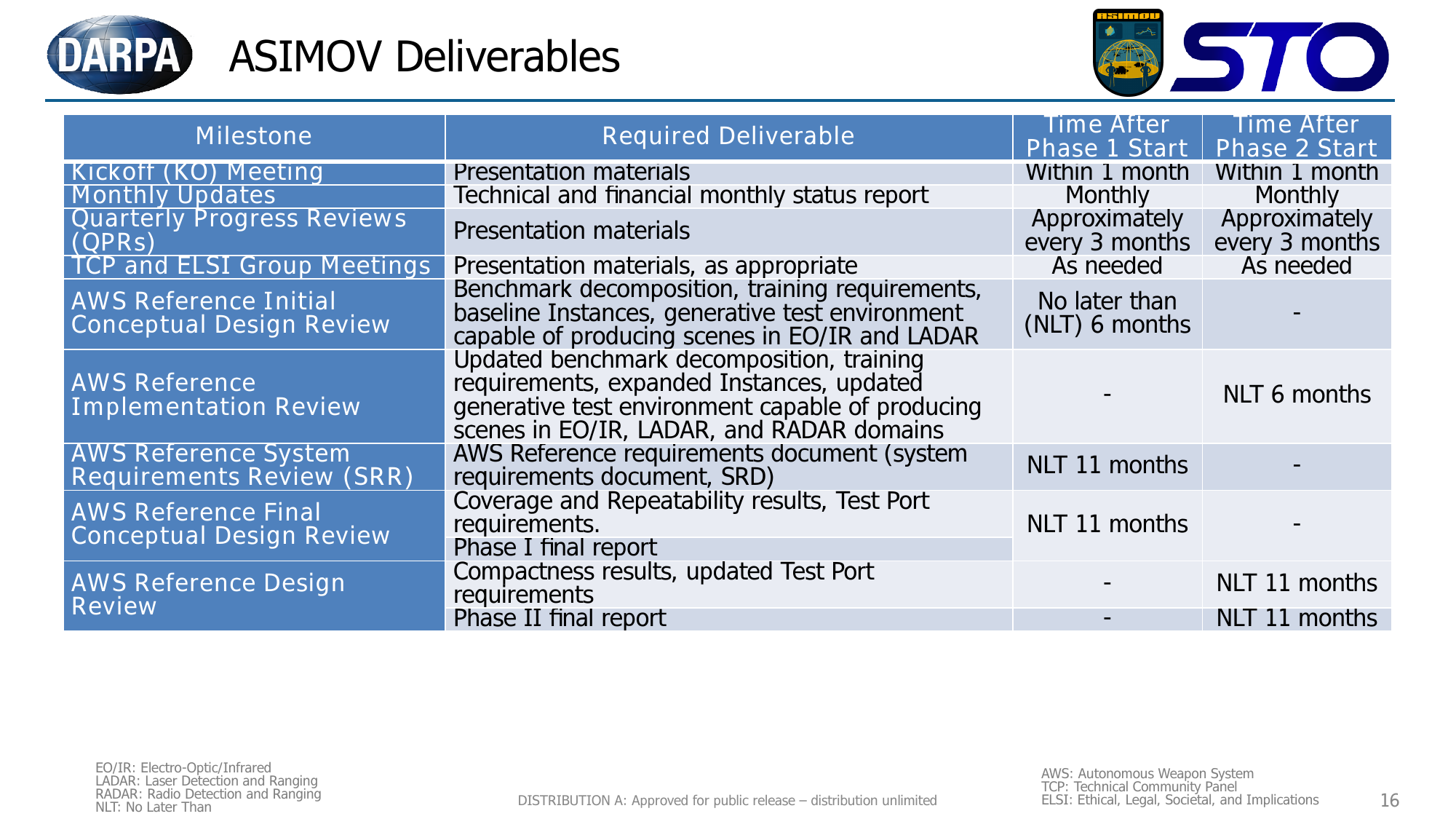

# ASIMOV Deliverables
| Milestone | Required Deliverable | Time After Phase 1 Start | Time After Phase 2 Start |
| --- | --- | --- | --- |
| Kickoff (KO) Meeting | Presentation materials | Within 1 month | Within 1 month |
| Monthly Updates | Technical and financial monthly status report | Monthly | Monthly |
| Quarterly Progress Reviews (QPRs) | Presentation materials | Approximately every 3 months | Approximately every 3 months |
| TCP and ELSI Group Meetings | Presentation materials, as appropriate | As needed | As needed |
| AWS Reference Initial Conceptual Design Review | Benchmark decomposition, training requirements, baseline Instances, generative test environment capable of producing scenes in EO/IR and LADAR | No later than (NLT) 6 months | - |
| AWS Reference Implementation Review | Updated benchmark decomposition, training requirements, expanded Instances, updated generative test environment capable of producing scenes in EO/IR, LADAR, and RADAR domains | - | NLT 6 months |
| AWS Reference System Requirements Review (SRR) | AWS Reference requirements document (system requirements document, SRD) | NLT 11 months | - |
| AWS Reference Final Conceptual Design Review | Coverage and Repeatability results, Test Port requirements. | NLT 11 months | - |
|  | Phase I final report |  |  |
| AWS Reference Design Review | Compactness results, updated Test Port requirements | - | NLT 11 months |
|  | Phase II final report | - | NLT 11 months |
EO/IR: Electro-Optic/Infrared
LADAR: Laser Detection and Ranging
RADAR: Radio Detection and Ranging
NLT: No Later Than
AWS: Autonomous Weapon System
TCP: Technical Community Panel
ELSI: Ethical, Legal, Societal, and Implications

DISTRIBUTION A: Approved for public release – distribution unlimited
16